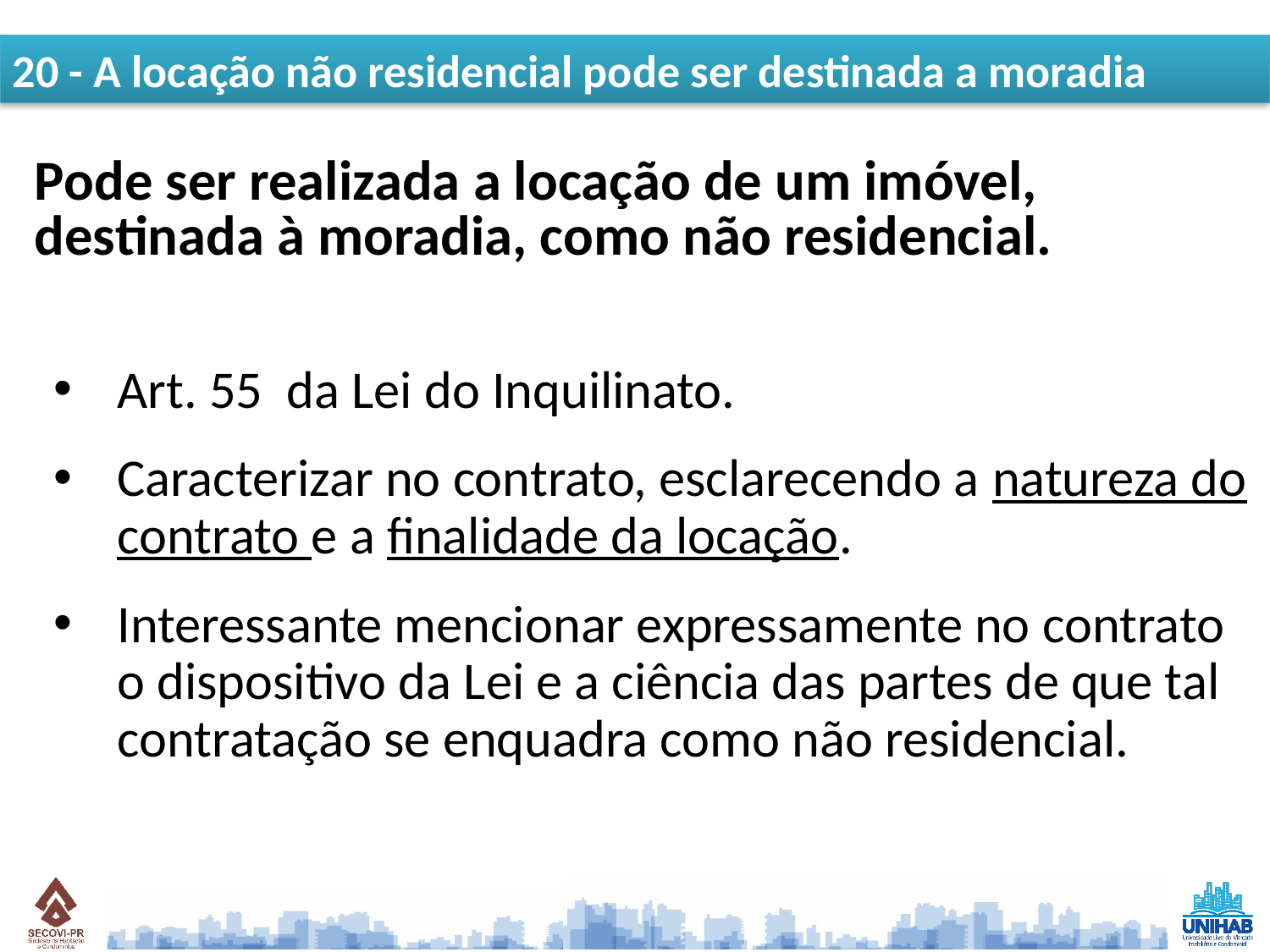

20 - A locação não residencial pode ser destinada a moradia
Pode ser realizada a locação de um imóvel, destinada à moradia, como não residencial.
Art. 55  da Lei do Inquilinato.
Caracterizar no contrato, esclarecendo a natureza do contrato e a finalidade da locação.
Interessante mencionar expressamente no contrato o dispositivo da Lei e a ciência das partes de que tal contratação se enquadra como não residencial.